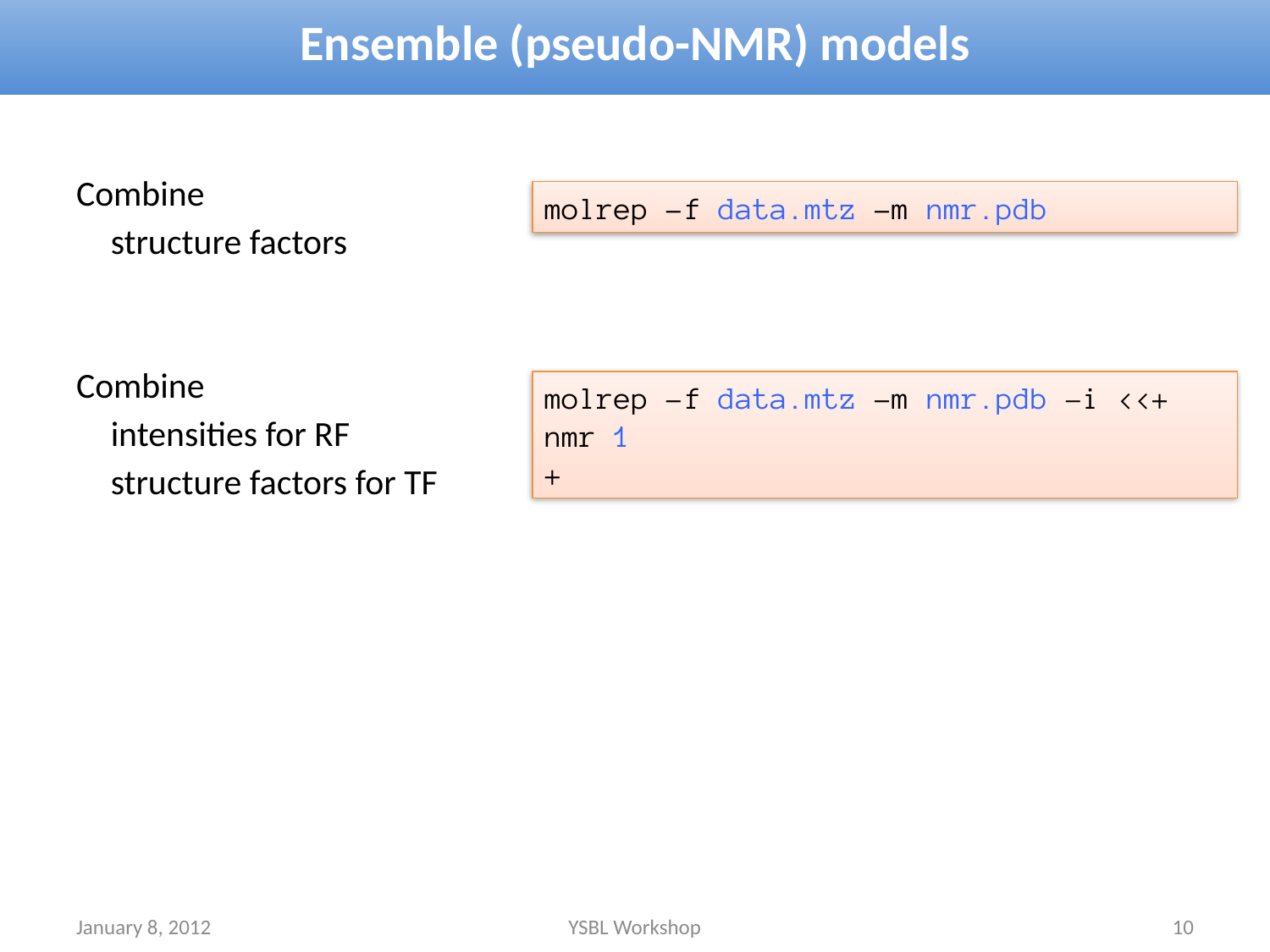

# Ensemble (pseudo-NMR) models
Combine
structure factors

Combine
intensities for RF
structure factors for TF
molrep -f data.mtz -m nmr.pdb
molrep -f data.mtz -m nmr.pdb –i <<+
nmr 1
+
January 8, 2012
YSBL Workshop
10